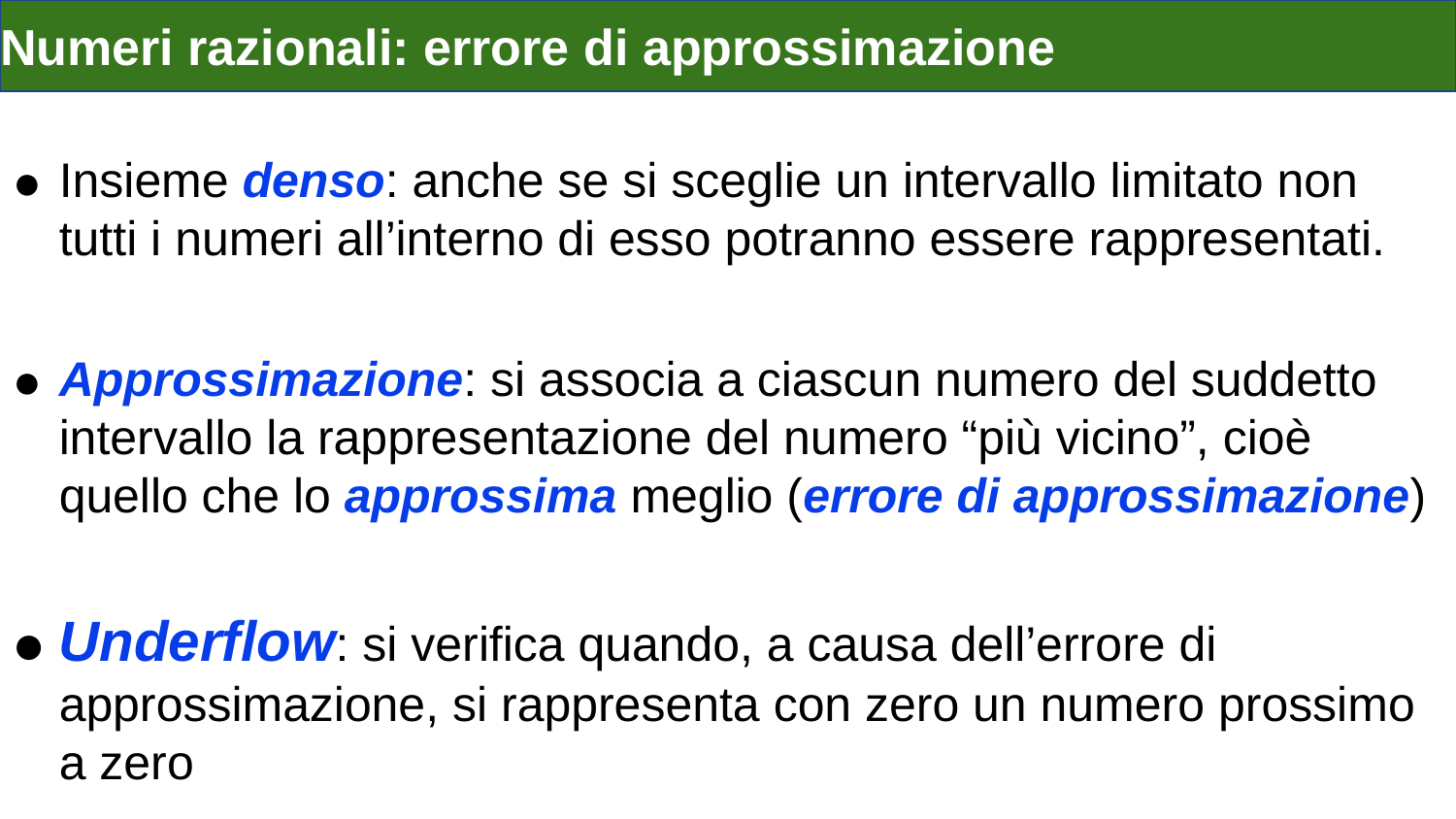

# Numeri razionali: errore di approssimazione
Insieme denso: anche se si sceglie un intervallo limitato non tutti i numeri all’interno di esso potranno essere rappresentati.

Approssimazione: si associa a ciascun numero del suddetto intervallo la rappresentazione del numero “più vicino”, cioè quello che lo approssima meglio (errore di approssimazione)

Underflow: si verifica quando, a causa dell’errore di approssimazione, si rappresenta con zero un numero prossimo a zero